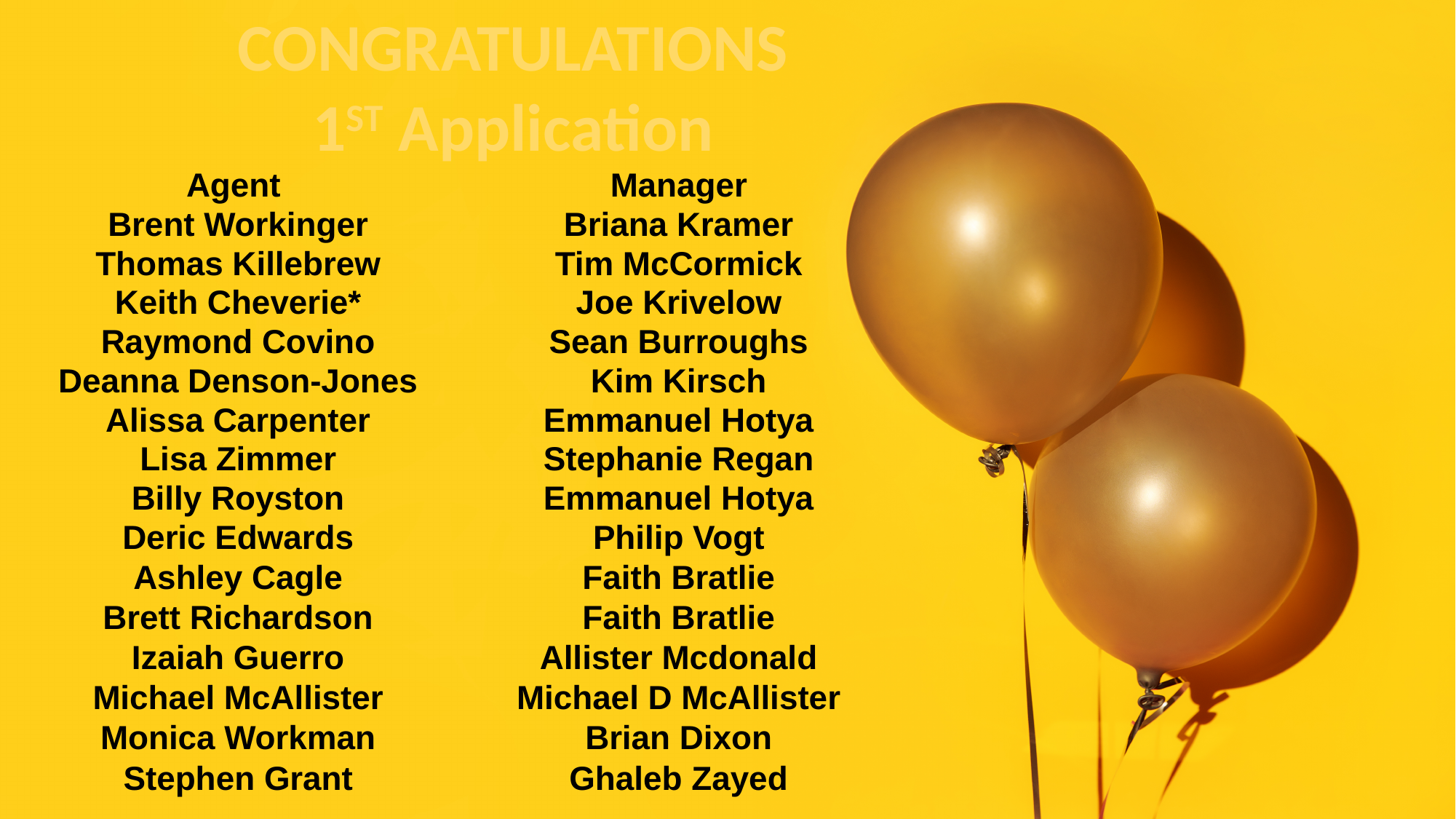

CONGRATULATIONS
1ST Application
| Agent | Manager |
| --- | --- |
| Brent Workinger | Briana Kramer |
| Thomas Killebrew | Tim McCormick |
| Keith Cheverie\* | Joe Krivelow |
| Raymond Covino | Sean Burroughs |
| Deanna Denson-Jones | Kim Kirsch |
| Alissa Carpenter | Emmanuel Hotya |
| Lisa Zimmer | Stephanie Regan |
| Billy Royston | Emmanuel Hotya |
| Deric Edwards | Philip Vogt |
| Ashley Cagle | Faith Bratlie |
| Brett Richardson | Faith Bratlie |
| Izaiah Guerro | Allister Mcdonald |
| Michael McAllister | Michael D McAllister |
| Monica Workman | Brian Dixon |
| Stephen Grant | Ghaleb Zayed |